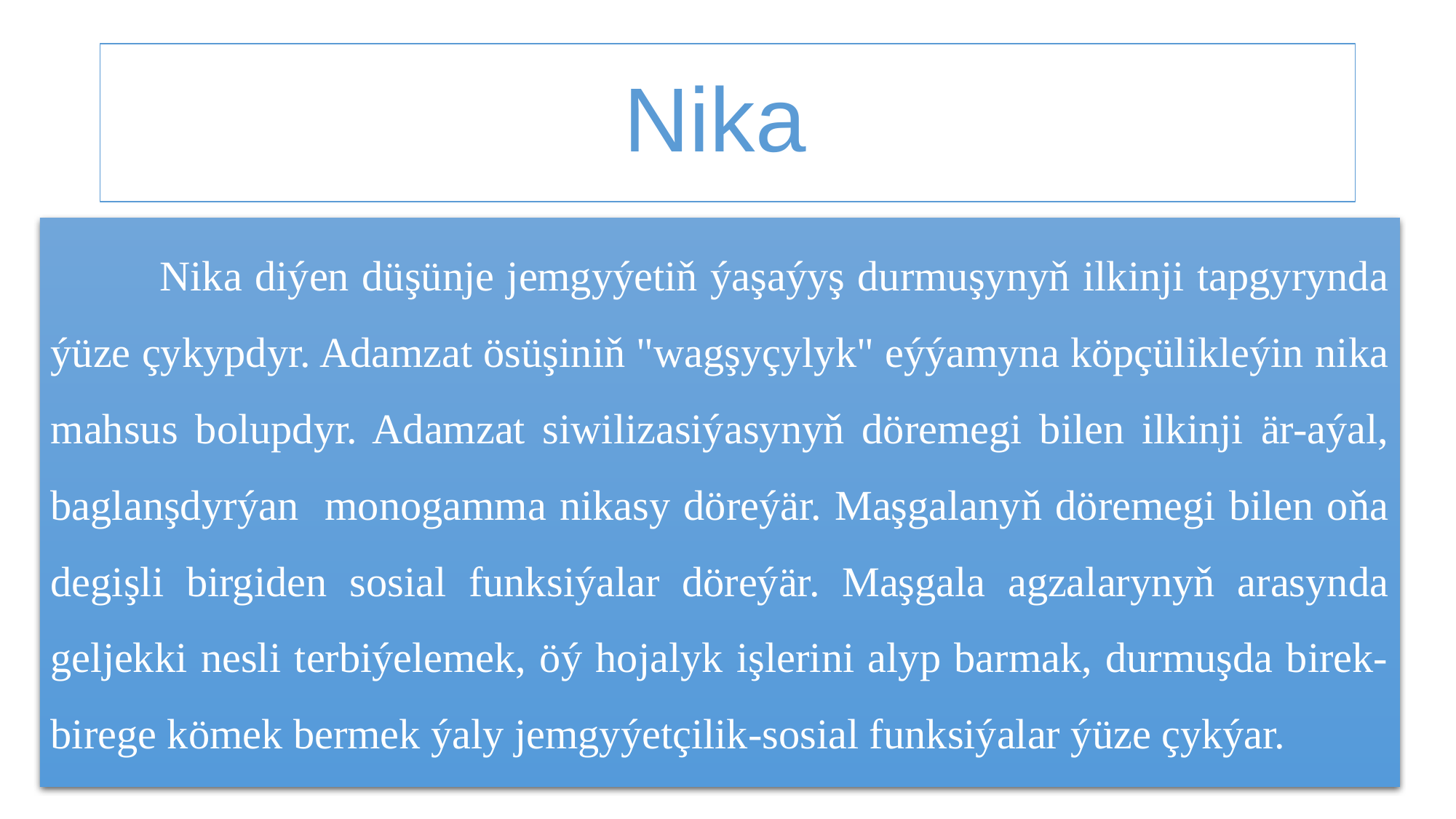

# Nika
	Nika diýen düşünje jemgyýetiň ýaşaýyş durmuşynyň ilkinji tapgyrynda ýüze çykypdyr. Adamzat ösüşiniň "wagşyçylyk" eýýamyna köpçülikleýin nika mahsus bolupdyr. Adamzat siwilizasiýasynyň döremegi bilen ilkinji är-aýal, baglanşdyrýan  monogamma nikasy döreýär. Maşgalanyň döremegi bilen oňa degişli birgiden sosial funksiýalar döreýär. Maşgala agzalarynyň arasynda geljekki nesli terbiýelemek, öý hojalyk işlerini alyp barmak, durmuşda birek-birege kömek bermek ýaly jemgyýetçilik-sosial funksiýalar ýüze çykýar.